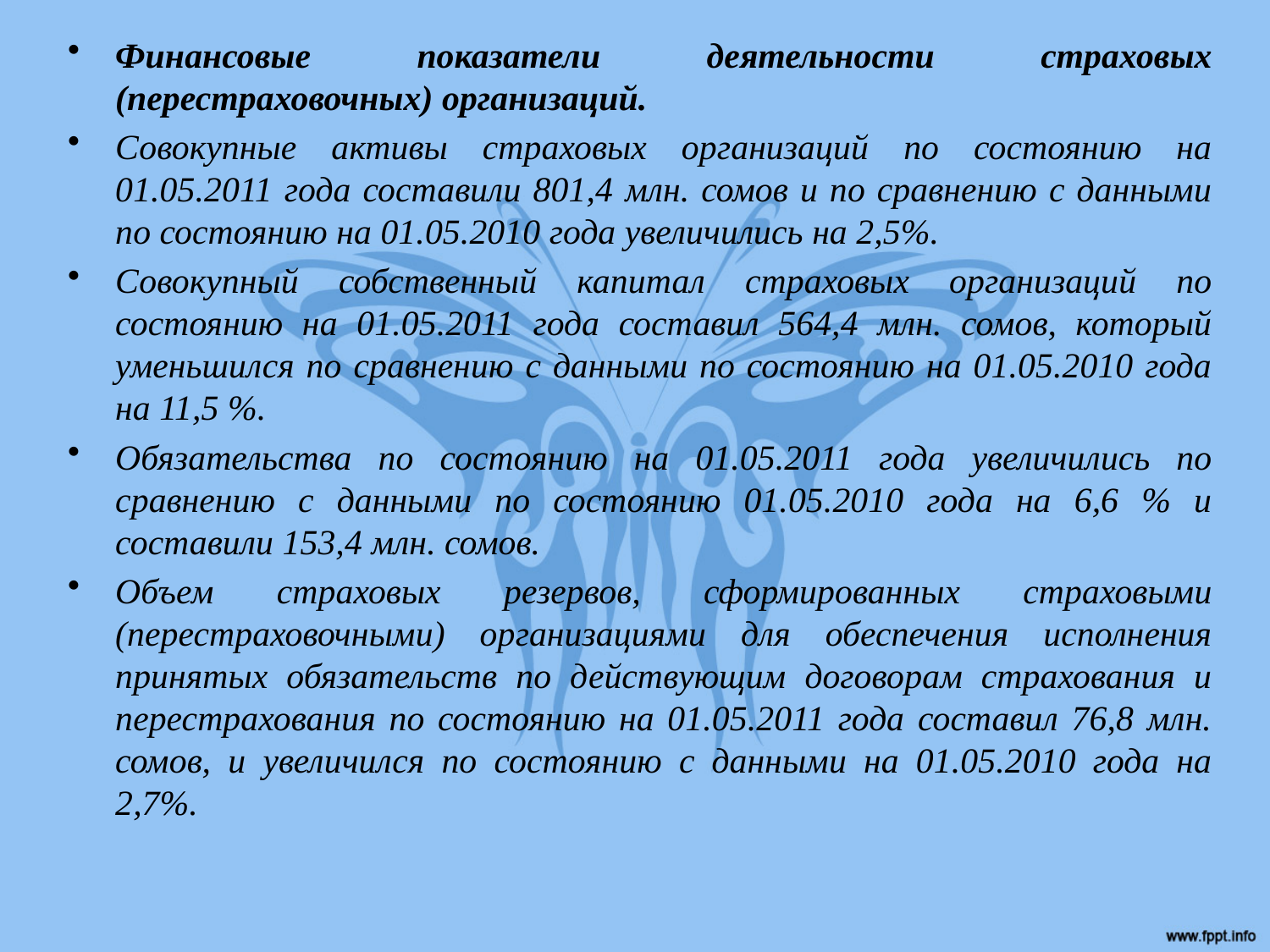

Финансовые показатели деятельности страховых (перестраховочных) организаций.
Совокупные активы страховых организаций по состоянию на 01.05.2011 года составили 801,4 млн. сомов и по сравнению с данными по состоянию на 01.05.2010 года увеличились на 2,5%.
Совокупный собственный капитал страховых организаций по состоянию на 01.05.2011 года составил 564,4 млн. сомов, который уменьшился по сравнению с данными по состоянию на 01.05.2010 года на 11,5 %.
Обязательства по состоянию на 01.05.2011 года увеличились по сравнению с данными по состоянию 01.05.2010 года на 6,6 % и составили 153,4 млн. сомов.
Объем страховых резервов, сформированных страховыми (перестраховочными) организациями для обеспечения исполнения принятых обязательств по действующим договорам страхования и перестрахования по состоянию на 01.05.2011 года составил 76,8 млн. сомов, и увеличился по состоянию с данными на 01.05.2010 года на 2,7%.